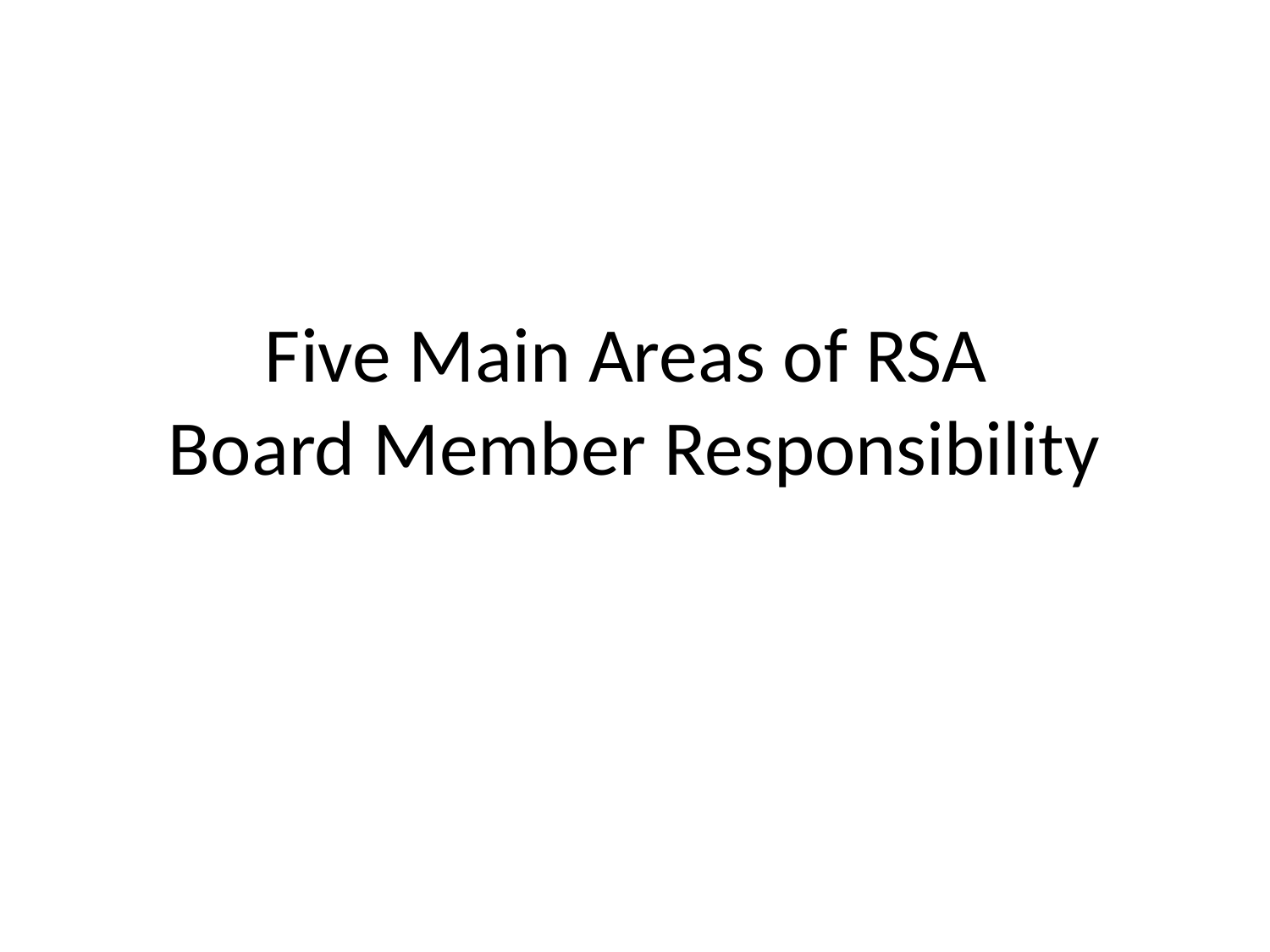

# Five Main Areas of RSA Board Member Responsibility